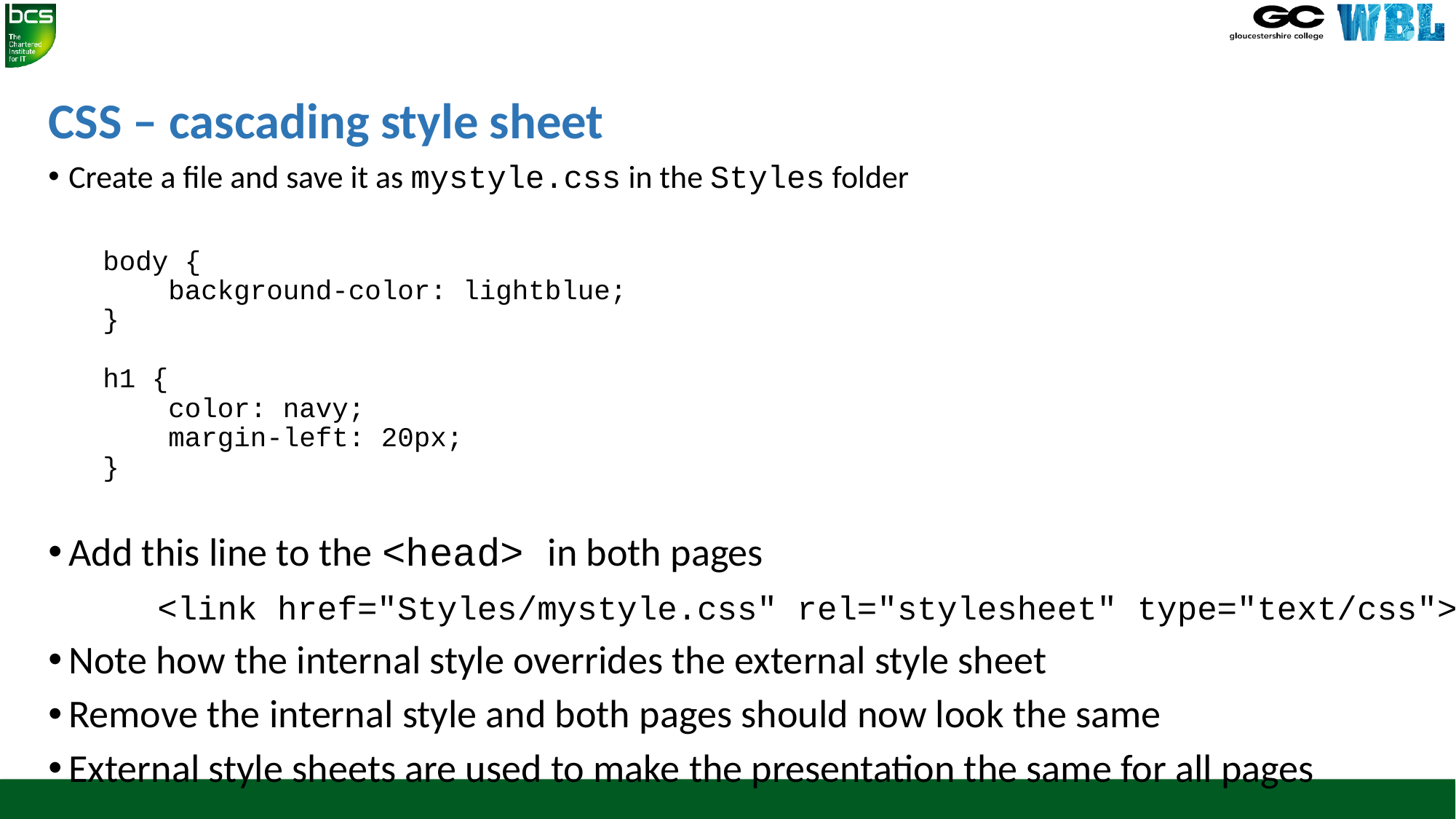

# CSS – cascading style sheet
Create a file and save it as mystyle.css in the Styles folder

body {
    background-color: lightblue;
}
h1 {
    color: navy;
    margin-left: 20px;
}

Add this line to the <head> in both pages
	<link href="Styles/mystyle.css" rel="stylesheet" type="text/css">
Note how the internal style overrides the external style sheet
Remove the internal style and both pages should now look the same
External style sheets are used to make the presentation the same for all pages